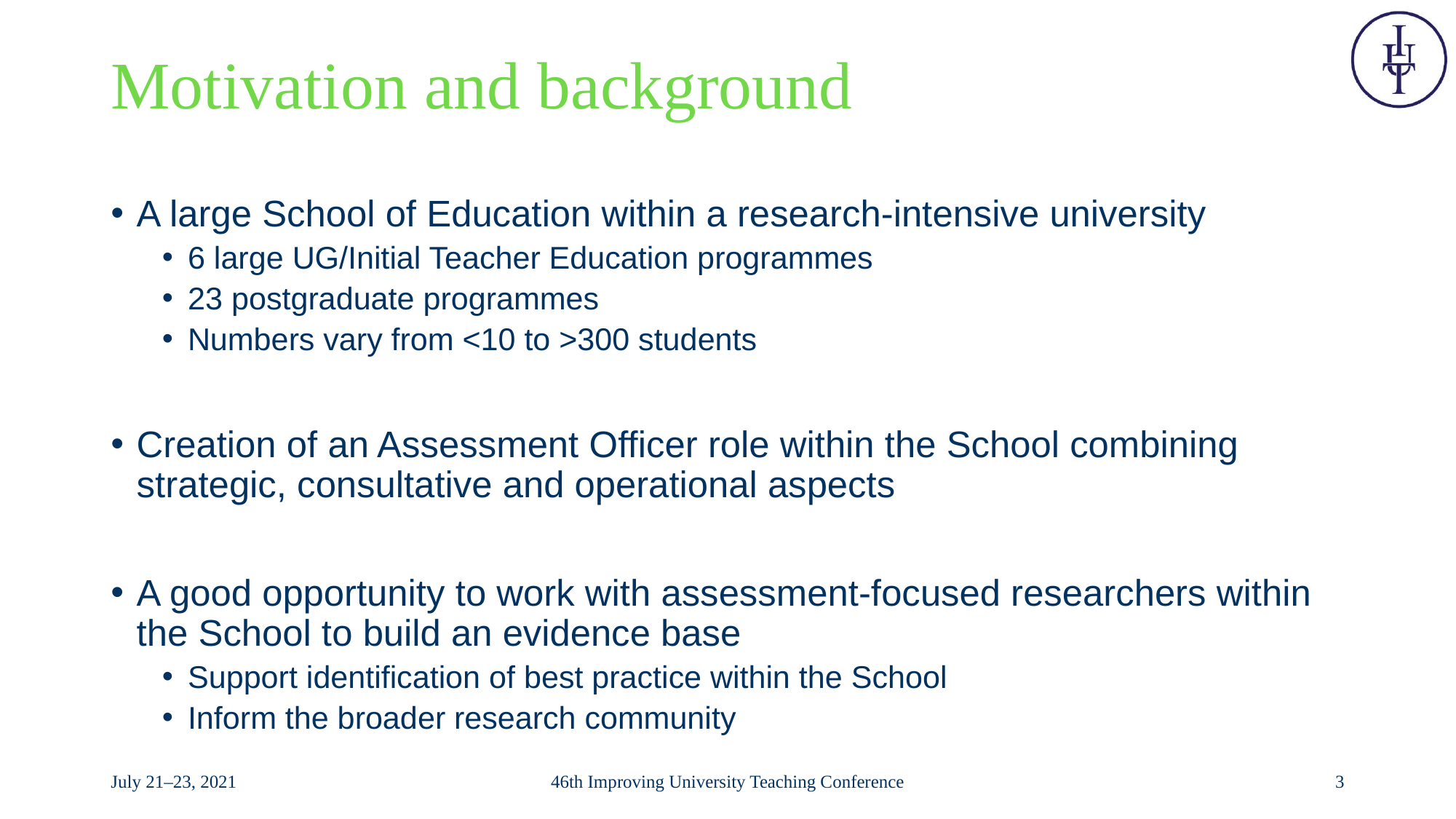

# Motivation and background
A large School of Education within a research-intensive university
6 large UG/Initial Teacher Education programmes
23 postgraduate programmes
Numbers vary from <10 to >300 students

Creation of an Assessment Officer role within the School combining strategic, consultative and operational aspects

A good opportunity to work with assessment-focused researchers within the School to build an evidence base
Support identification of best practice within the School
Inform the broader research community

July 21–23, 2021
46th Improving University Teaching Conference
3